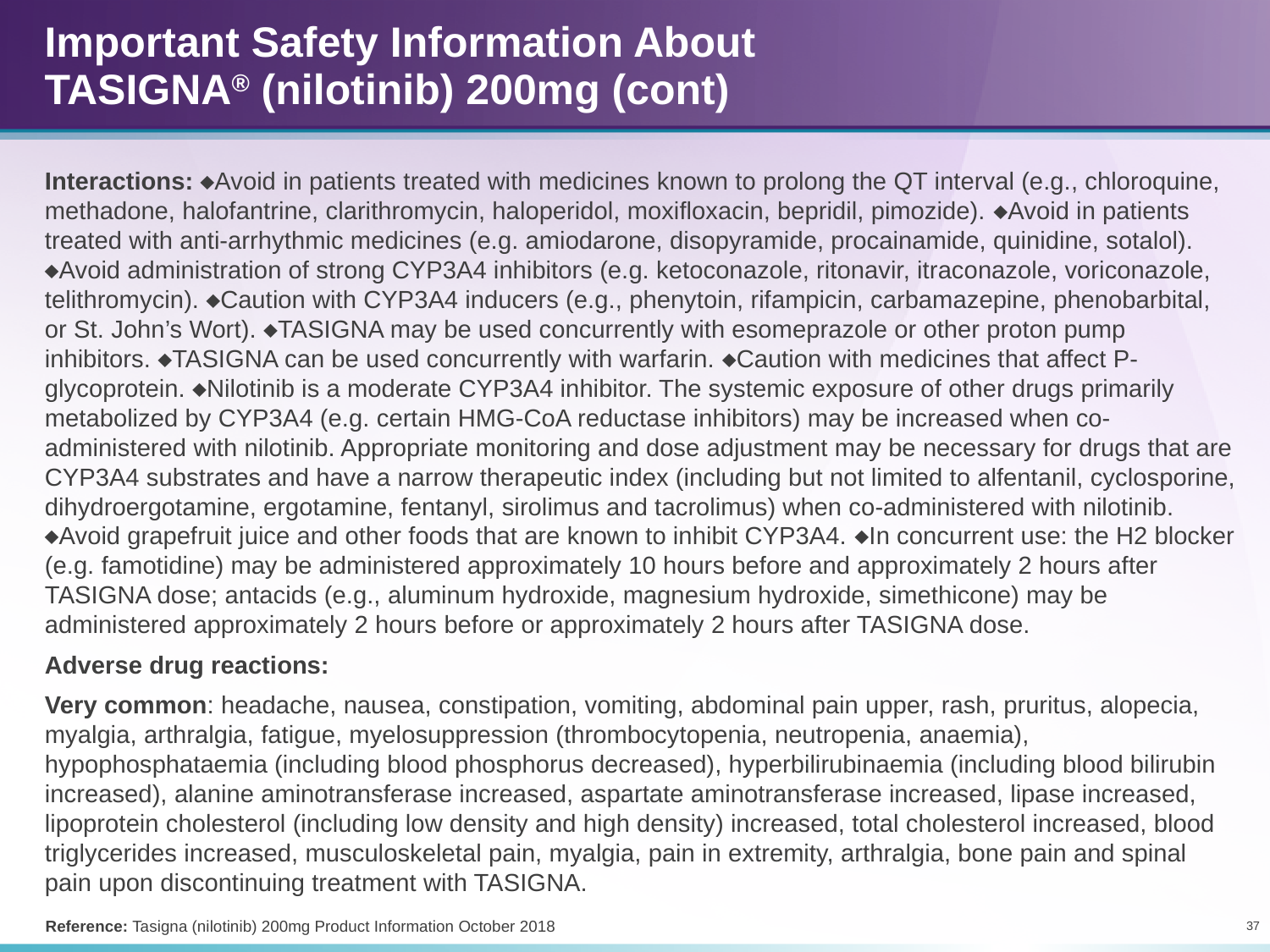

# Important Safety Information About TASIGNA® (nilotinib) 200mg (cont)
Interactions: ♦Avoid in patients treated with medicines known to prolong the QT interval (e.g., chloroquine, methadone, halofantrine, clarithromycin, haloperidol, moxifloxacin, bepridil, pimozide). ♦Avoid in patients treated with anti-arrhythmic medicines (e.g. amiodarone, disopyramide, procainamide, quinidine, sotalol). ♦Avoid administration of strong CYP3A4 inhibitors (e.g. ketoconazole, ritonavir, itraconazole, voriconazole, telithromycin). ♦Caution with CYP3A4 inducers (e.g., phenytoin, rifampicin, carbamazepine, phenobarbital, or St. John’s Wort). ♦TASIGNA may be used concurrently with esomeprazole or other proton pump inhibitors. ♦TASIGNA can be used concurrently with warfarin. ♦Caution with medicines that affect P-glycoprotein. ♦Nilotinib is a moderate CYP3A4 inhibitor. The systemic exposure of other drugs primarily metabolized by CYP3A4 (e.g. certain HMG-CoA reductase inhibitors) may be increased when co-administered with nilotinib. Appropriate monitoring and dose adjustment may be necessary for drugs that are CYP3A4 substrates and have a narrow therapeutic index (including but not limited to alfentanil, cyclosporine, dihydroergotamine, ergotamine, fentanyl, sirolimus and tacrolimus) when co-administered with nilotinib. ♦Avoid grapefruit juice and other foods that are known to inhibit CYP3A4. ♦In concurrent use: the H2 blocker (e.g. famotidine) may be administered approximately 10 hours before and approximately 2 hours after TASIGNA dose; antacids (e.g., aluminum hydroxide, magnesium hydroxide, simethicone) may be administered approximately 2 hours before or approximately 2 hours after TASIGNA dose.
Adverse drug reactions:
Very common: headache, nausea, constipation, vomiting, abdominal pain upper, rash, pruritus, alopecia, myalgia, arthralgia, fatigue, myelosuppression (thrombocytopenia, neutropenia, anaemia), hypophosphataemia (including blood phosphorus decreased), hyperbilirubinaemia (including blood bilirubin increased), alanine aminotransferase increased, aspartate aminotransferase increased, lipase increased, lipoprotein cholesterol (including low density and high density) increased, total cholesterol increased, blood triglycerides increased, musculoskeletal pain, myalgia, pain in extremity, arthralgia, bone pain and spinal pain upon discontinuing treatment with TASIGNA.

Reference: Tasigna (nilotinib) 200mg Product Information October 2018